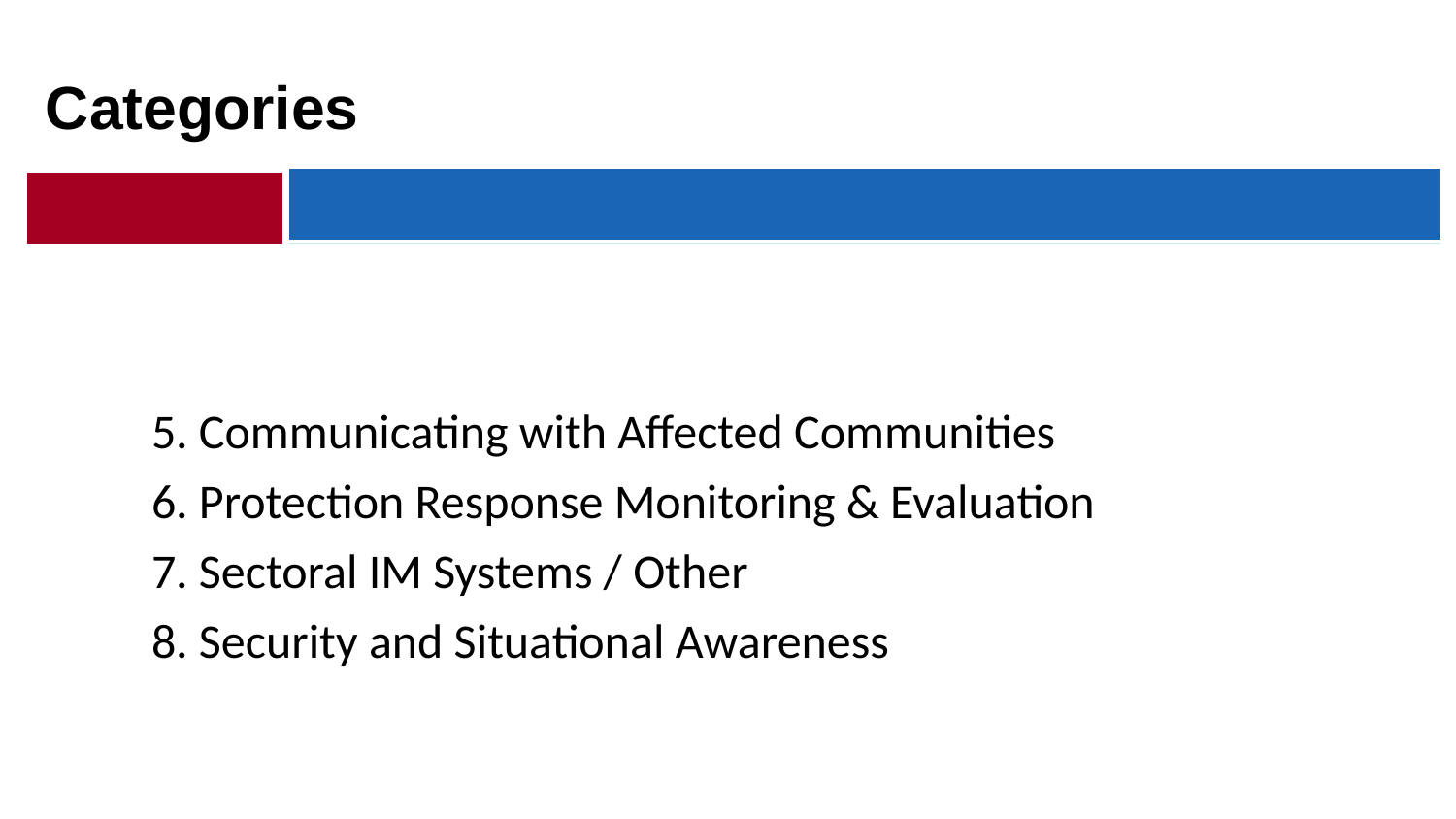

Categories

5. Communicating with Affected Communities
6. Protection Response Monitoring & Evaluation
7. Sectoral IM Systems / Other
8. Security and Situational Awareness